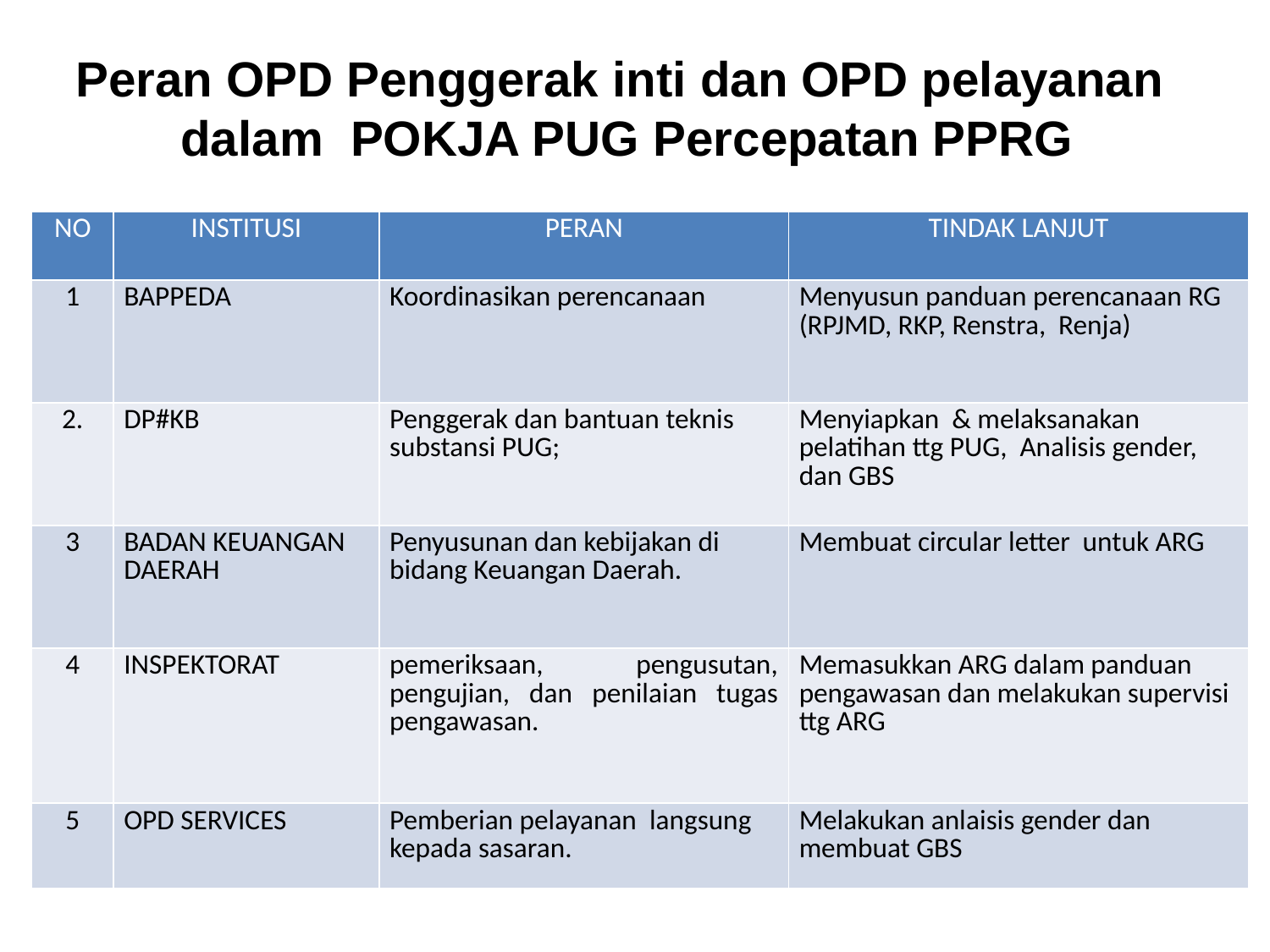

Peran OPD Penggerak inti dan OPD pelayanan
 dalam  POKJA PUG Percepatan PPRG
| NO | INSTITUSI | PERAN | TINDAK LANJUT |
| --- | --- | --- | --- |
| 1 | BAPPEDA | Koordinasikan perencanaan | Menyusun panduan perencanaan RG (RPJMD, RKP, Renstra, Renja) |
| 2. | DP#KB | Penggerak dan bantuan teknis substansi PUG; | Menyiapkan & melaksanakan pelatihan ttg PUG, Analisis gender, dan GBS |
| 3 | BADAN KEUANGAN DAERAH | Penyusunan dan kebijakan di bidang Keuangan Daerah. | Membuat circular letter untuk ARG |
| 4 | INSPEKTORAT | pemeriksaan, pengusutan, pengujian, dan penilaian tugas pengawasan. | Memasukkan ARG dalam panduan pengawasan dan melakukan supervisi ttg ARG |
| 5 | OPD SERVICES | Pemberian pelayanan langsung kepada sasaran. | Melakukan anlaisis gender dan membuat GBS |